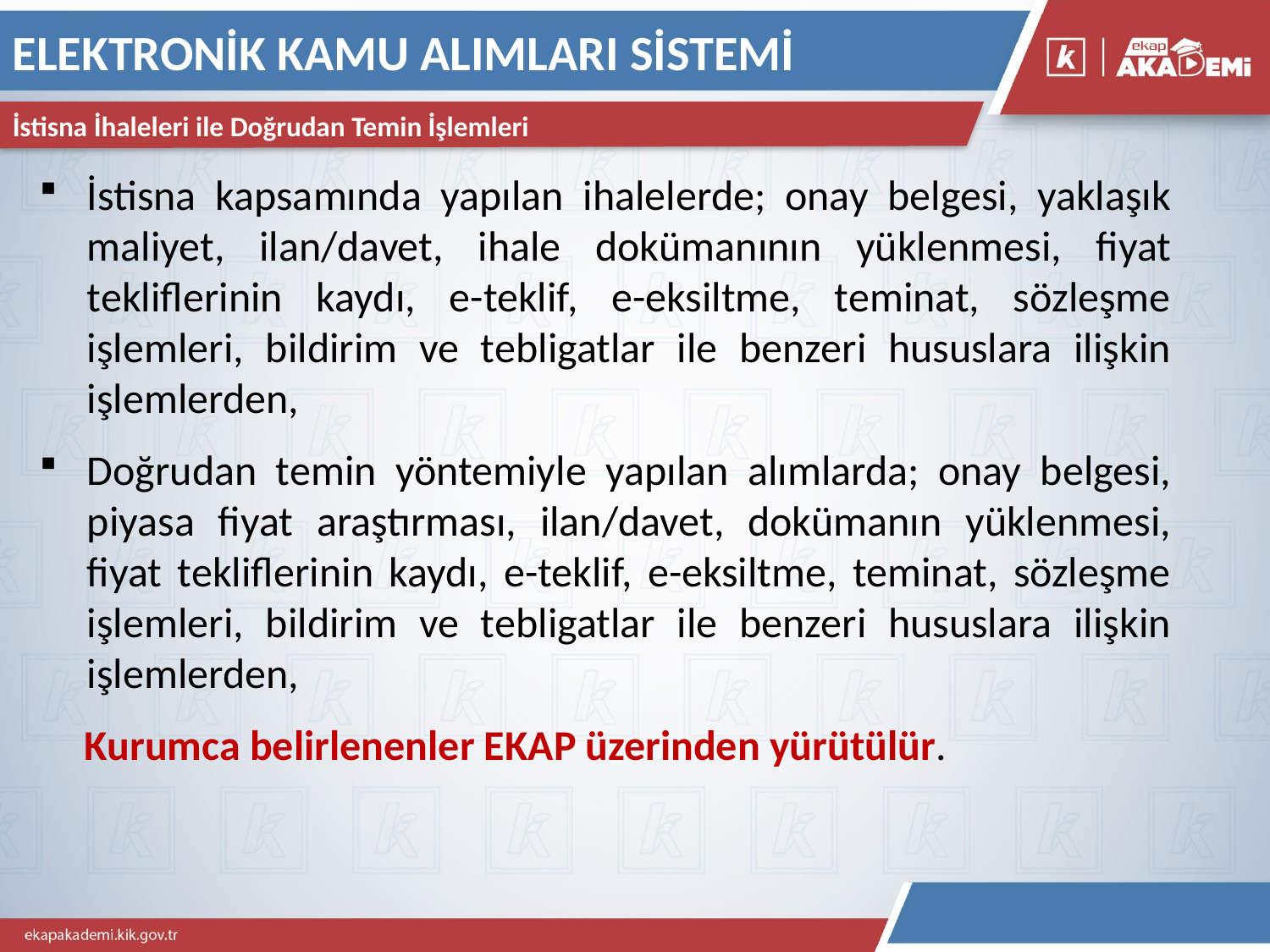

ELEKTRONİK KAMU ALIMLARI SİSTEMİ
İstisna İhaleleri ile Doğrudan Temin İşlemleri
İstisna kapsamında yapılan ihalelerde; onay belgesi, yaklaşık maliyet, ilan/davet, ihale dokümanının yüklenmesi, fiyat tekliflerinin kaydı, e-teklif, e-eksiltme, teminat, sözleşme işlemleri, bildirim ve tebligatlar ile benzeri hususlara ilişkin işlemlerden,
Doğrudan temin yöntemiyle yapılan alımlarda; onay belgesi, piyasa fiyat araştırması, ilan/davet, dokümanın yüklenmesi, fiyat tekliflerinin kaydı, e-teklif, e-eksiltme, teminat, sözleşme işlemleri, bildirim ve tebligatlar ile benzeri hususlara ilişkin işlemlerden,
Kurumca belirlenenler EKAP üzerinden yürütülür.